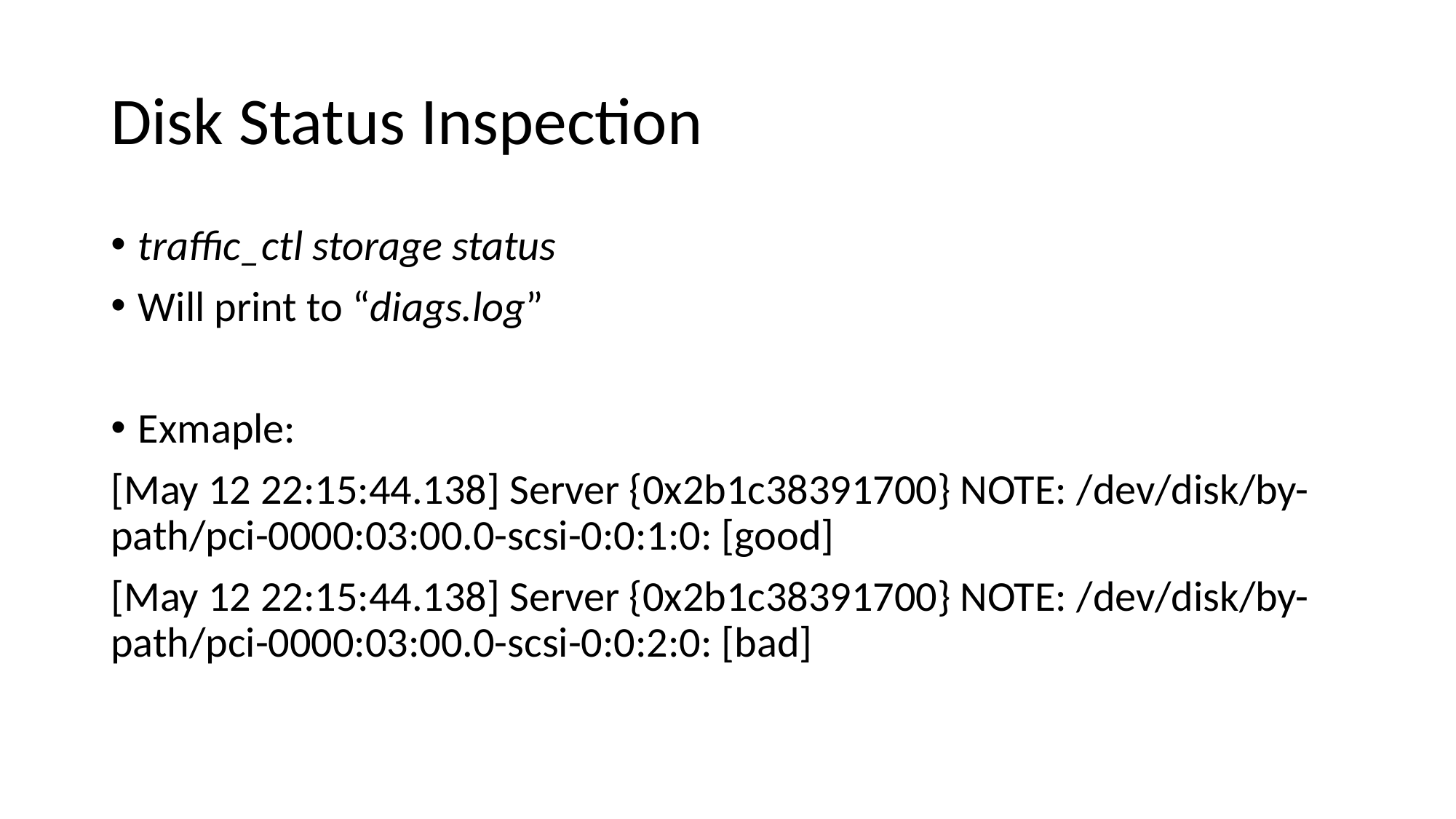

# Disk Status Inspection
traffic_ctl storage status
Will print to “diags.log”

Exmaple:
[May 12 22:15:44.138] Server {0x2b1c38391700} NOTE: /dev/disk/by-path/pci-0000:03:00.0-scsi-0:0:1:0: [good]
[May 12 22:15:44.138] Server {0x2b1c38391700} NOTE: /dev/disk/by-path/pci-0000:03:00.0-scsi-0:0:2:0: [bad]